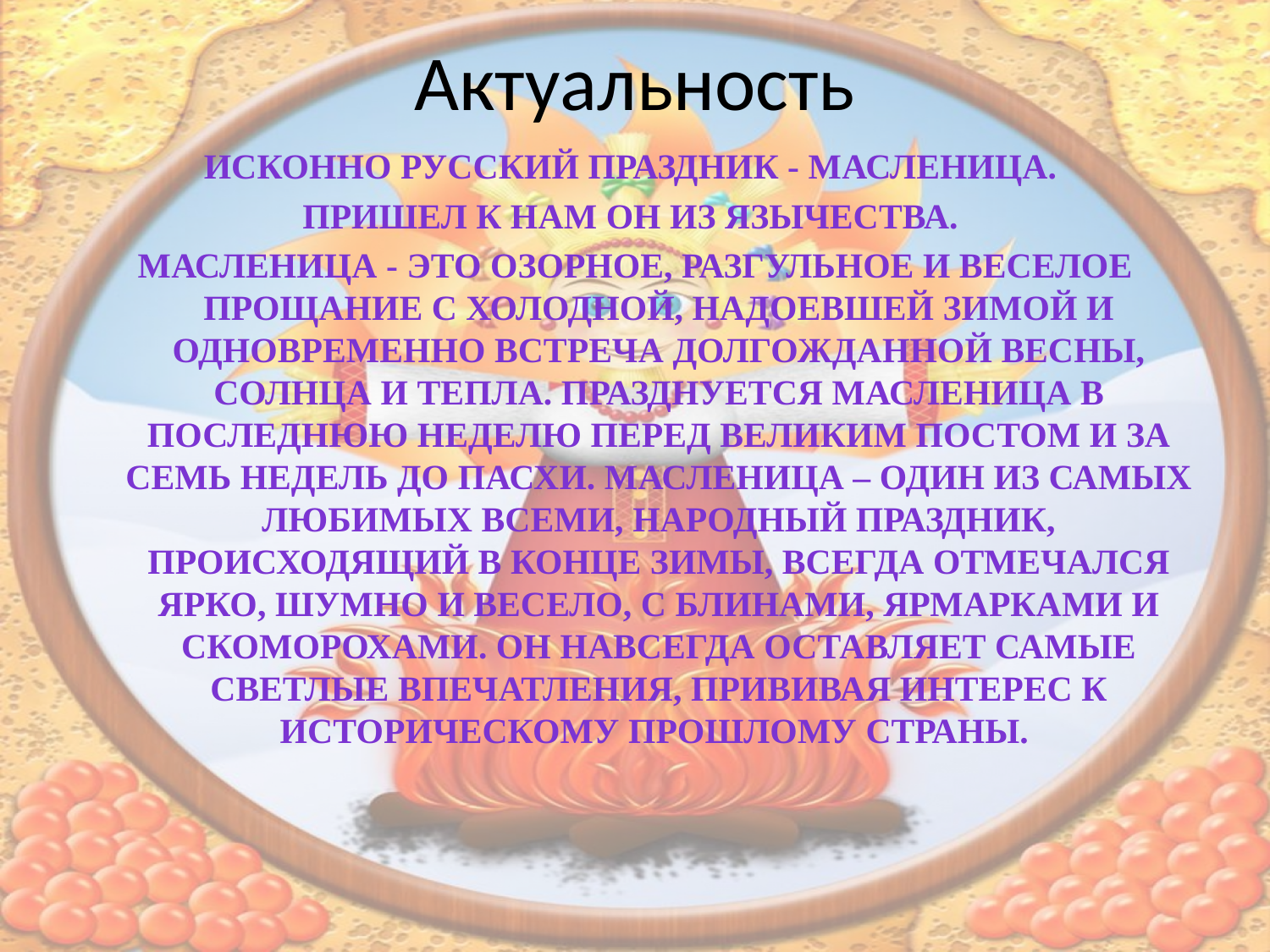

# Актуальность
Исконно русский праздник - Масленица.
Пришел к нам он из язычества.
Масленица - это озорное, разгульное и веселое прощание с холодной, надоевшей зимой и одновременно встреча долгожданной весны, солнца и тепла. Празднуется Масленица в последнюю неделю перед Великим постом и за семь недель до Пасхи. Масленица – один из самых любимых всеми, народный праздник, происходящий в конце зимы, всегда отмечался ярко, шумно и весело, с блинами, ярмарками и скоморохами. Он навсегда оставляет самые светлые впечатления, прививая интерес к историческому прошлому страны.